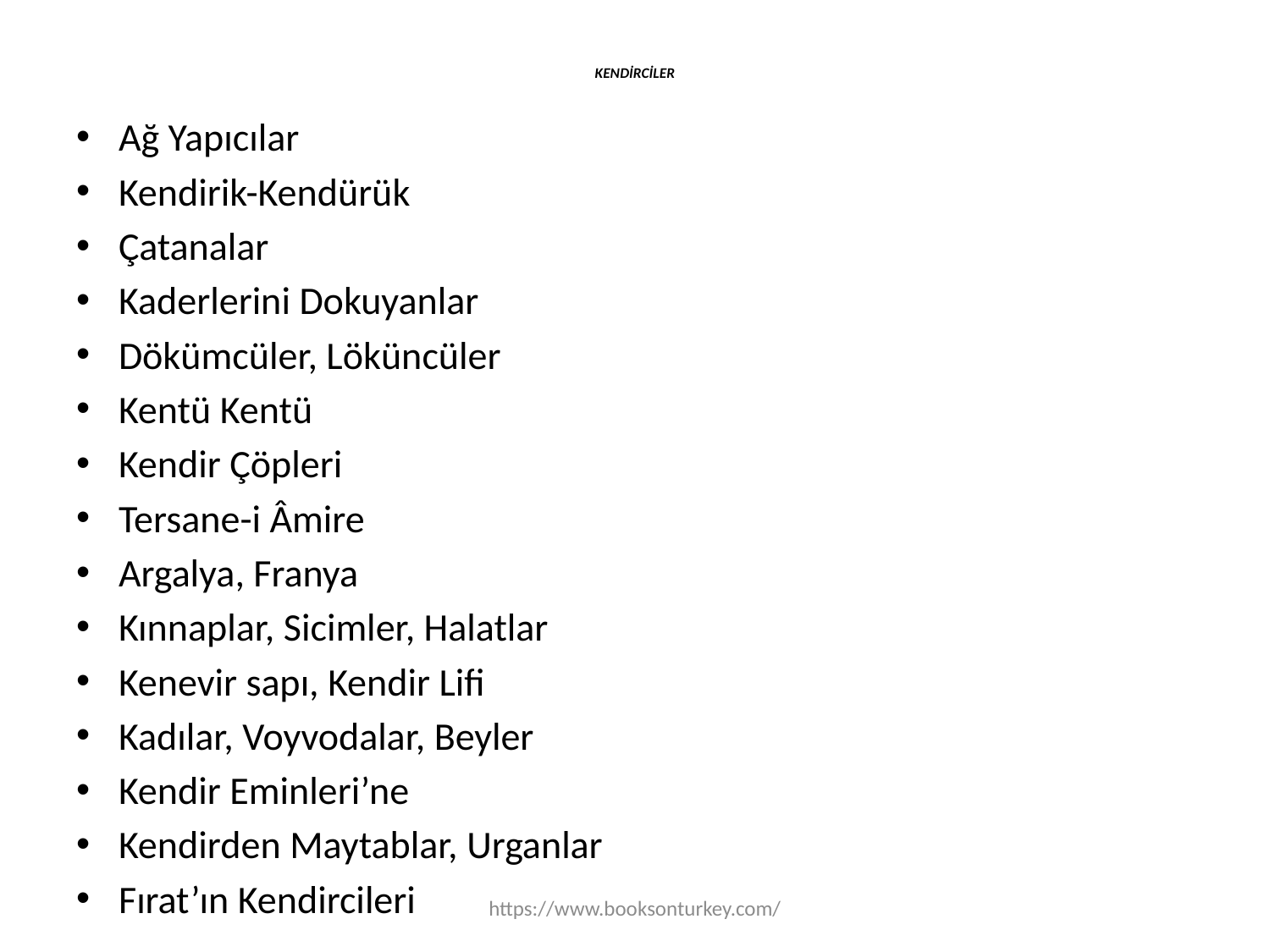

# KENDİRCİLER
Ağ Yapıcılar
Kendirik-Kendürük
Çatanalar
Kaderlerini Dokuyanlar
Dökümcüler, Löküncüler
Kentü Kentü
Kendir Çöpleri
Tersane-i Âmire
Argalya, Franya
Kınnaplar, Sicimler, Halatlar
Kenevir sapı, Kendir Lifi
Kadılar, Voyvodalar, Beyler
Kendir Eminleri’ne
Kendirden Maytablar, Urganlar
Fırat’ın Kendircileri

https://www.booksonturkey.com/